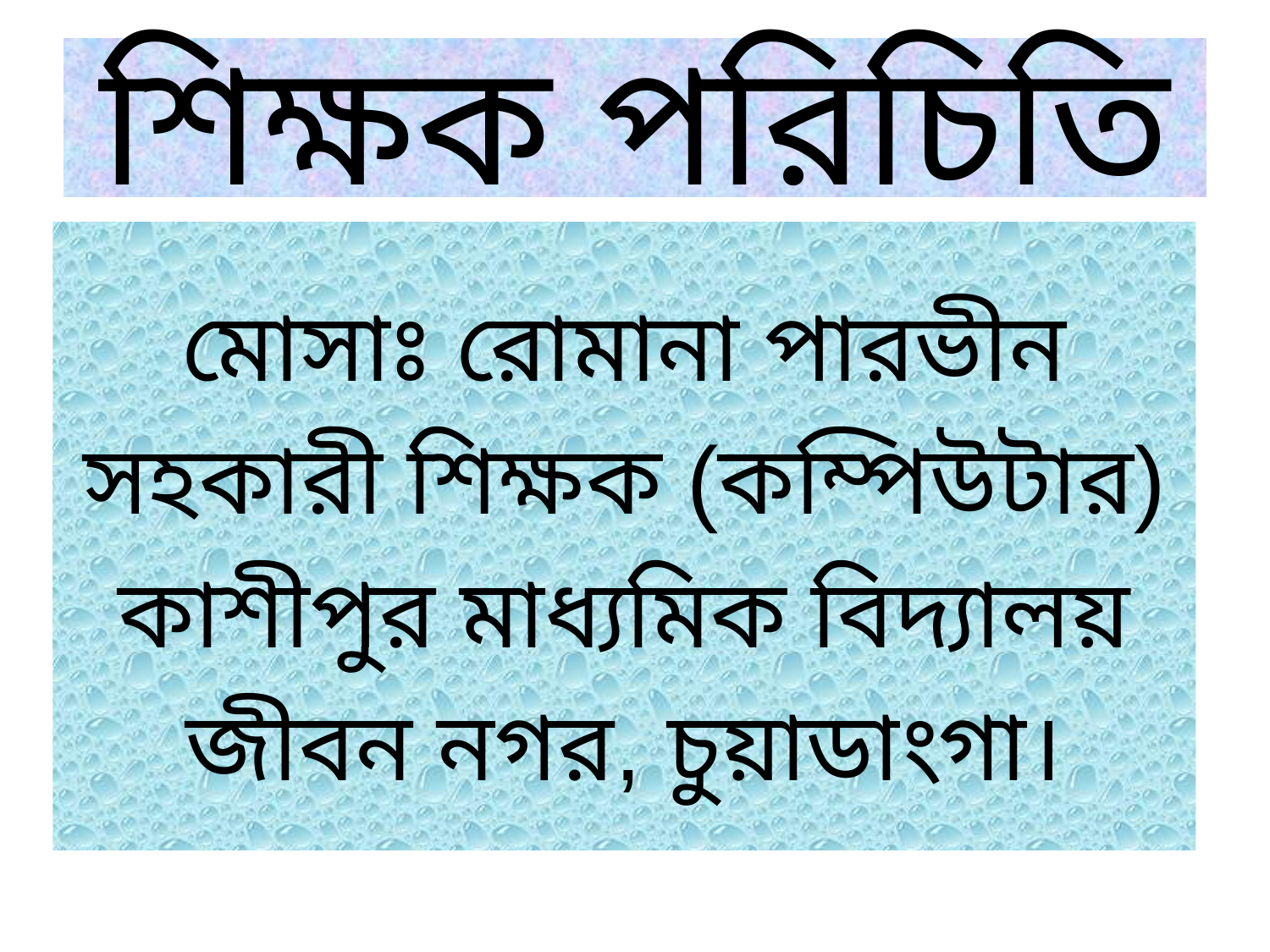

# শিক্ষক পরিচিতি

মোসাঃ রোমানা পারভীন
সহকারী শিক্ষক (কম্পিউটার)
কাশীপুর মাধ্যমিক বিদ্যালয়
জীবন নগর, চুয়াডাংগা।